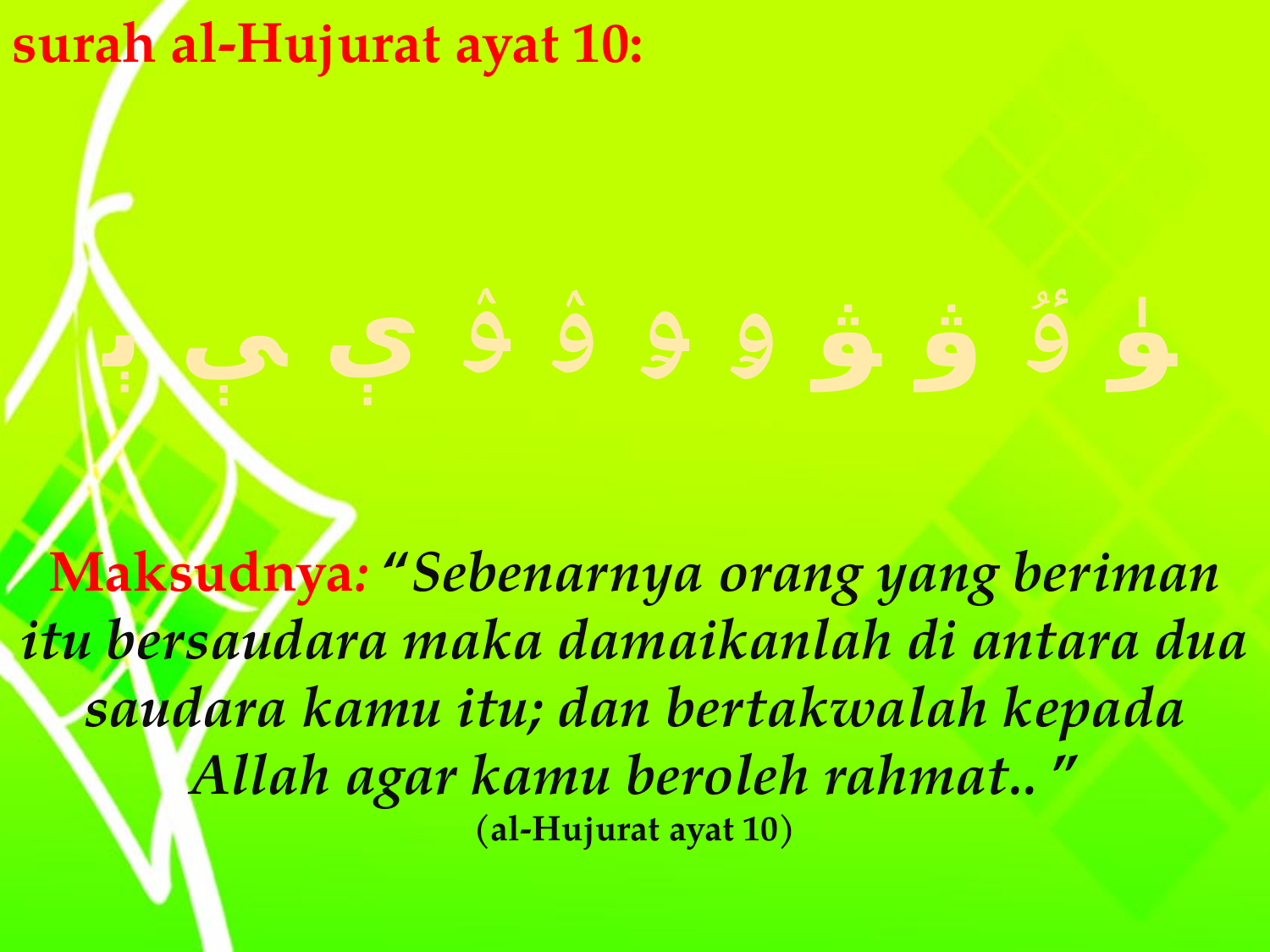

surah al-Hujurat ayat 10:
ﯜ ﯝ ﯞ ﯟ ﯠ ﯡ ﯢ ﯣ ﯤ ﯥ ﯦ
Maksudnya: “Sebenarnya orang yang beriman itu bersaudara maka damaikanlah di antara dua saudara kamu itu; dan bertakwalah kepada Allah agar kamu beroleh rahmat.. ”
(al-Hujurat ayat 10)